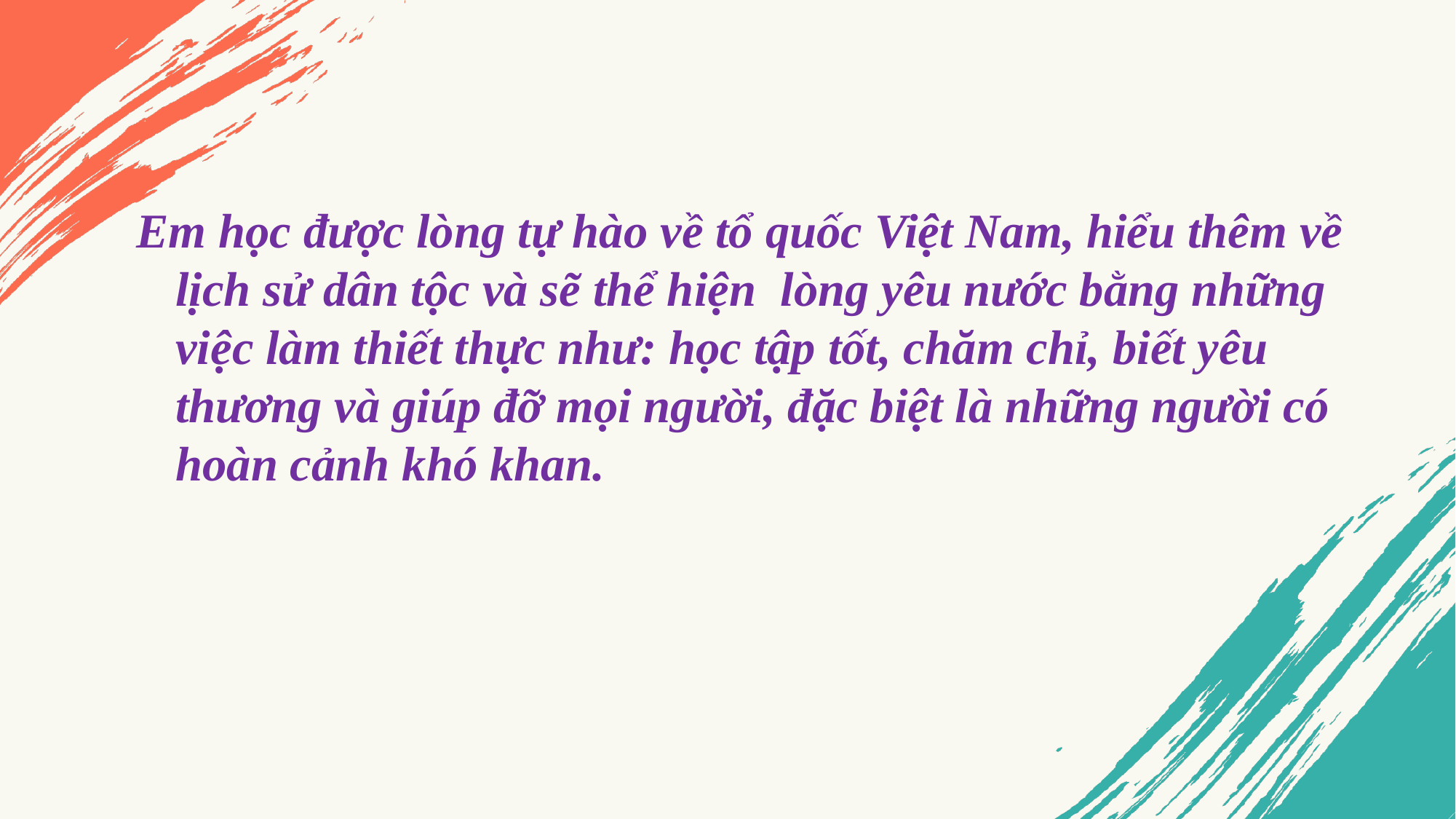

#
Em học được lòng tự hào về tổ quốc Việt Nam, hiểu thêm về lịch sử dân tộc và sẽ thể hiện  lòng yêu nước bằng những việc làm thiết thực như: học tập tốt, chăm chỉ, biết yêu thương và giúp đỡ mọi người, đặc biệt là những người có hoàn cảnh khó khan.